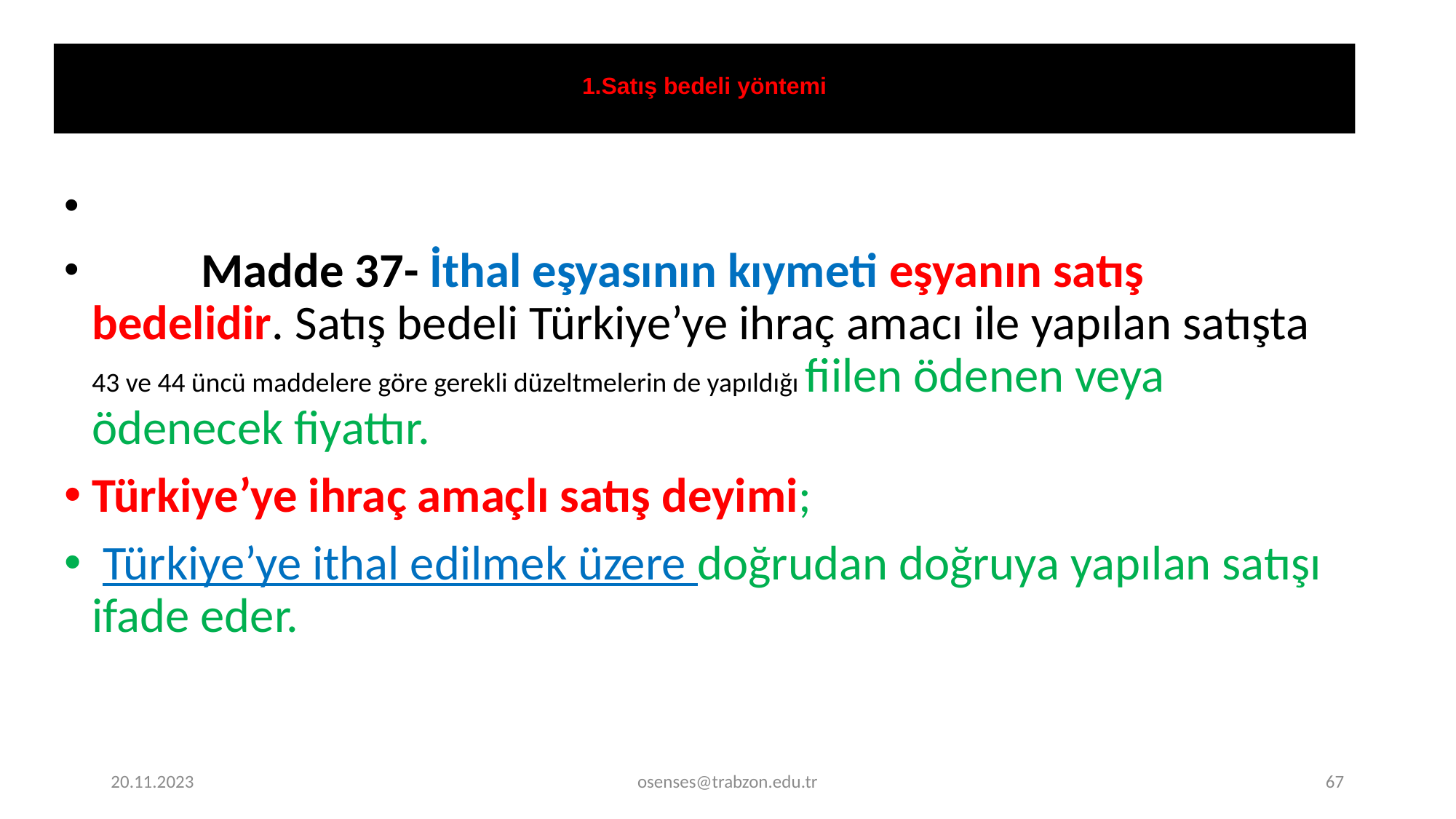

# 1.Satış bedeli yöntemi

	Madde 37- İthal eşyasının kıymeti eşyanın satış bedelidir. Satış bedeli Türkiye’ye ihraç amacı ile yapılan satışta 43 ve 44 üncü maddelere göre gerekli düzeltmelerin de yapıldığı fiilen ödenen veya ödenecek fiyattır.
Türkiye’ye ihraç amaçlı satış deyimi;
 Türkiye’ye ithal edilmek üzere doğrudan doğruya yapılan satışı ifade eder.

20.11.2023
osenses@trabzon.edu.tr
67